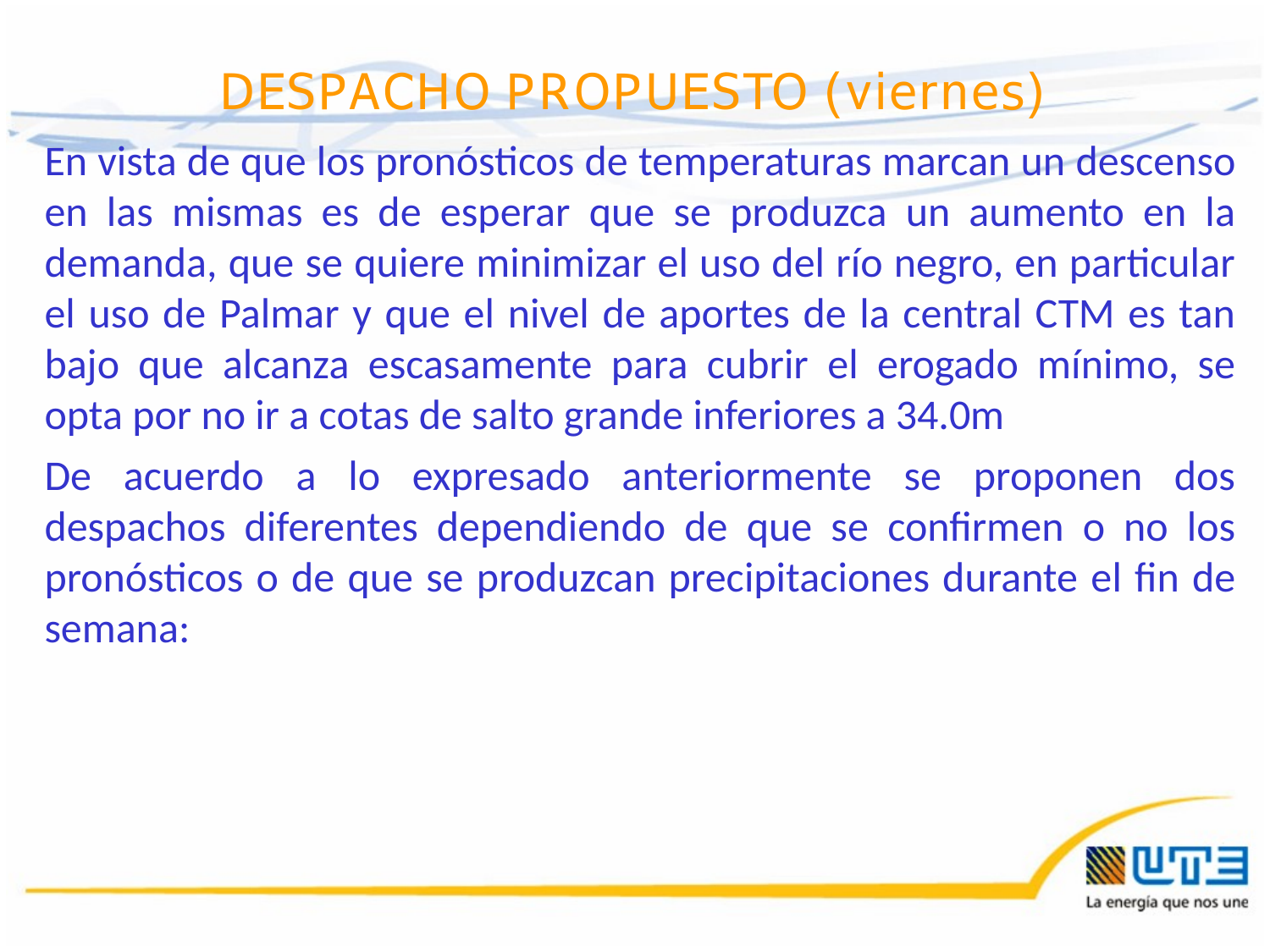

DESPACHO PROPUESTO (viernes)
En vista de que los pronósticos de temperaturas marcan un descenso en las mismas es de esperar que se produzca un aumento en la demanda, que se quiere minimizar el uso del río negro, en particular el uso de Palmar y que el nivel de aportes de la central CTM es tan bajo que alcanza escasamente para cubrir el erogado mínimo, se opta por no ir a cotas de salto grande inferiores a 34.0m
De acuerdo a lo expresado anteriormente se proponen dos despachos diferentes dependiendo de que se confirmen o no los pronósticos o de que se produzcan precipitaciones durante el fin de semana: